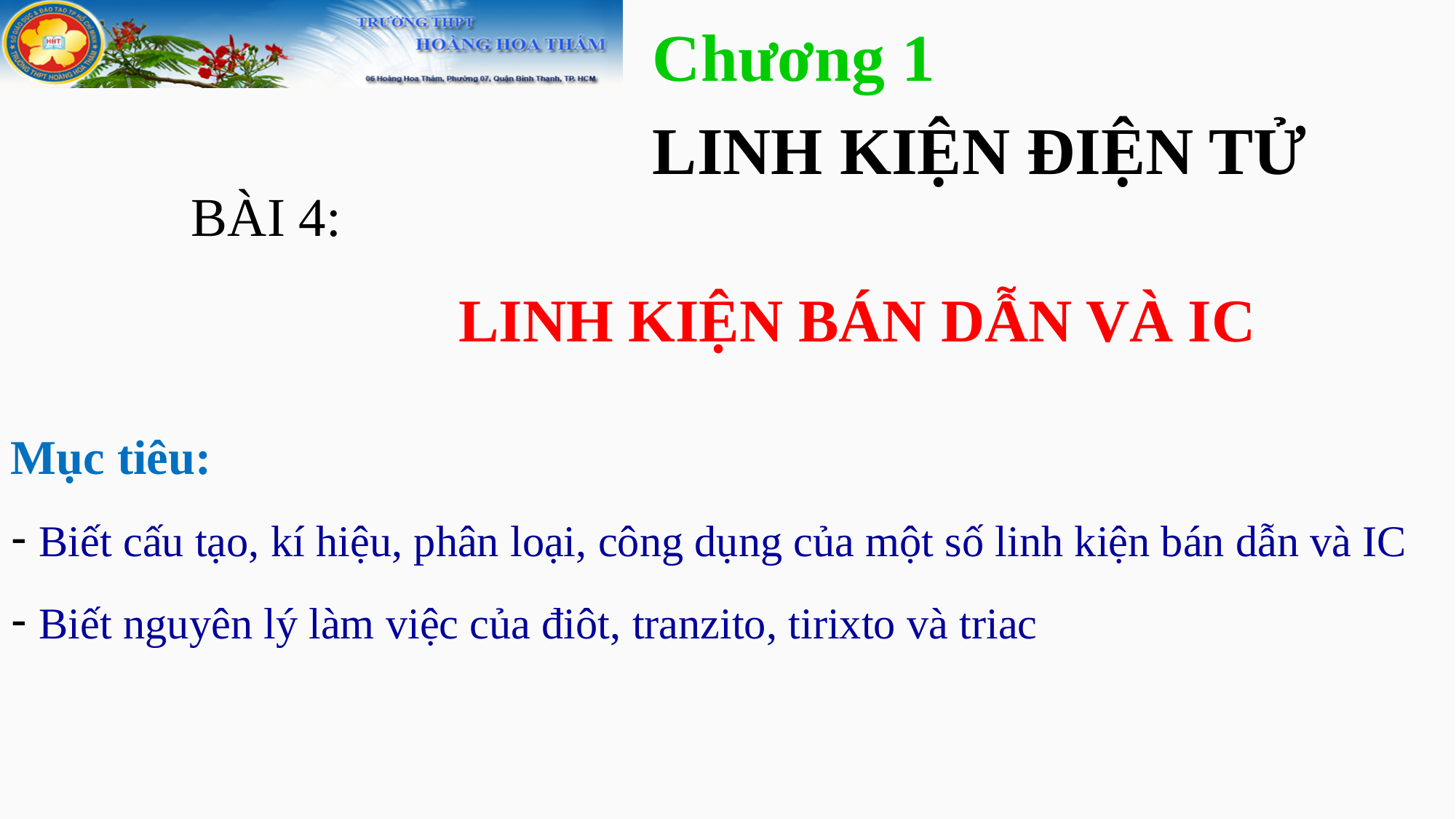

Chương 1
LINH KIỆN ĐIỆN TỬ
BÀI 4:
LINH KIỆN BÁN DẪN VÀ IC
Mục tiêu:
 Biết cấu tạo, kí hiệu, phân loại, công dụng của một số linh kiện bán dẫn và IC
 Biết nguyên lý làm việc của điôt, tranzito, tirixto và triac